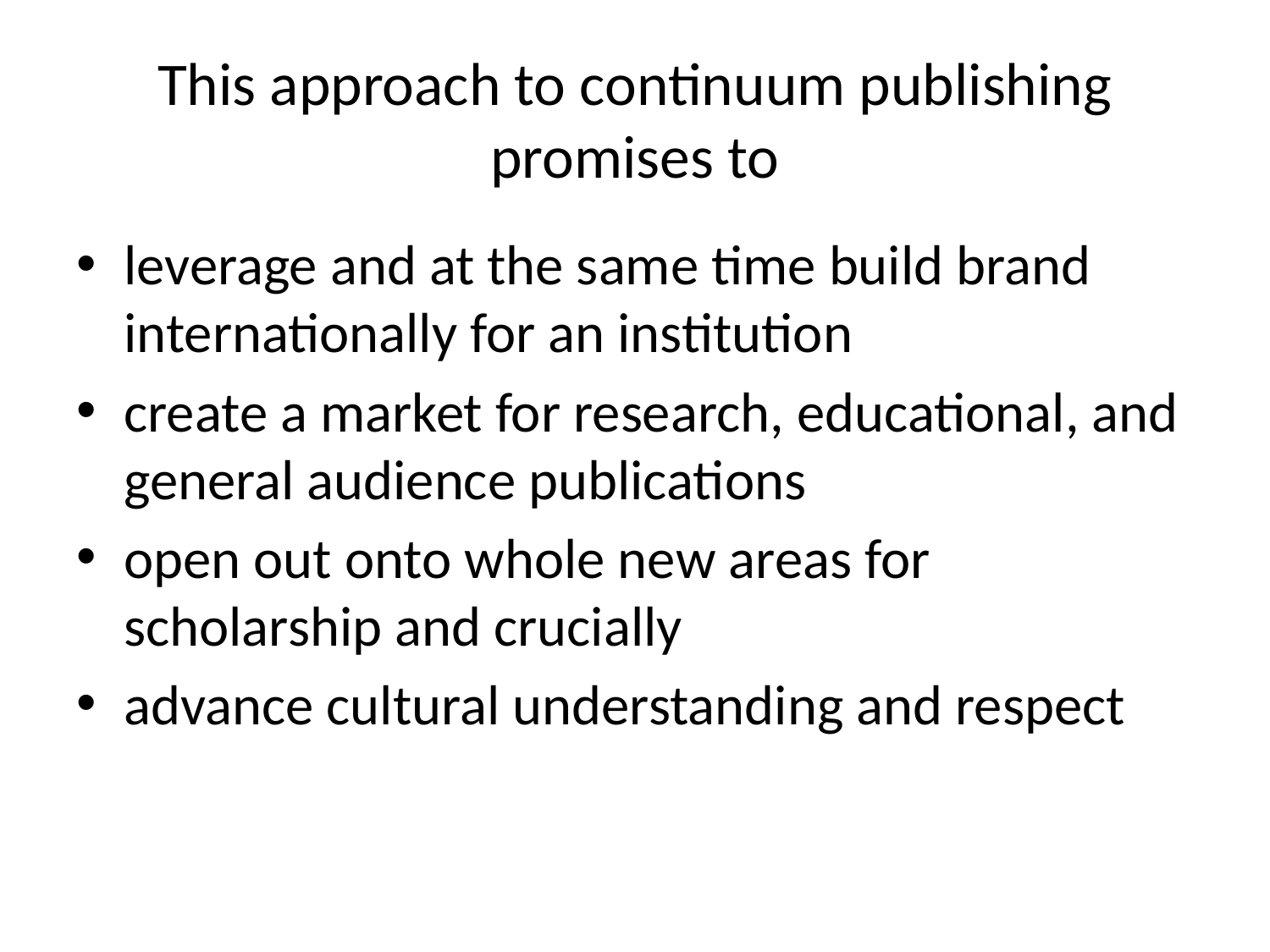

# This approach to continuum publishing promises to
leverage and at the same time build brand internationally for an institution
create a market for research, educational, and general audience publications
open out onto whole new areas for scholarship and crucially
advance cultural understanding and respect